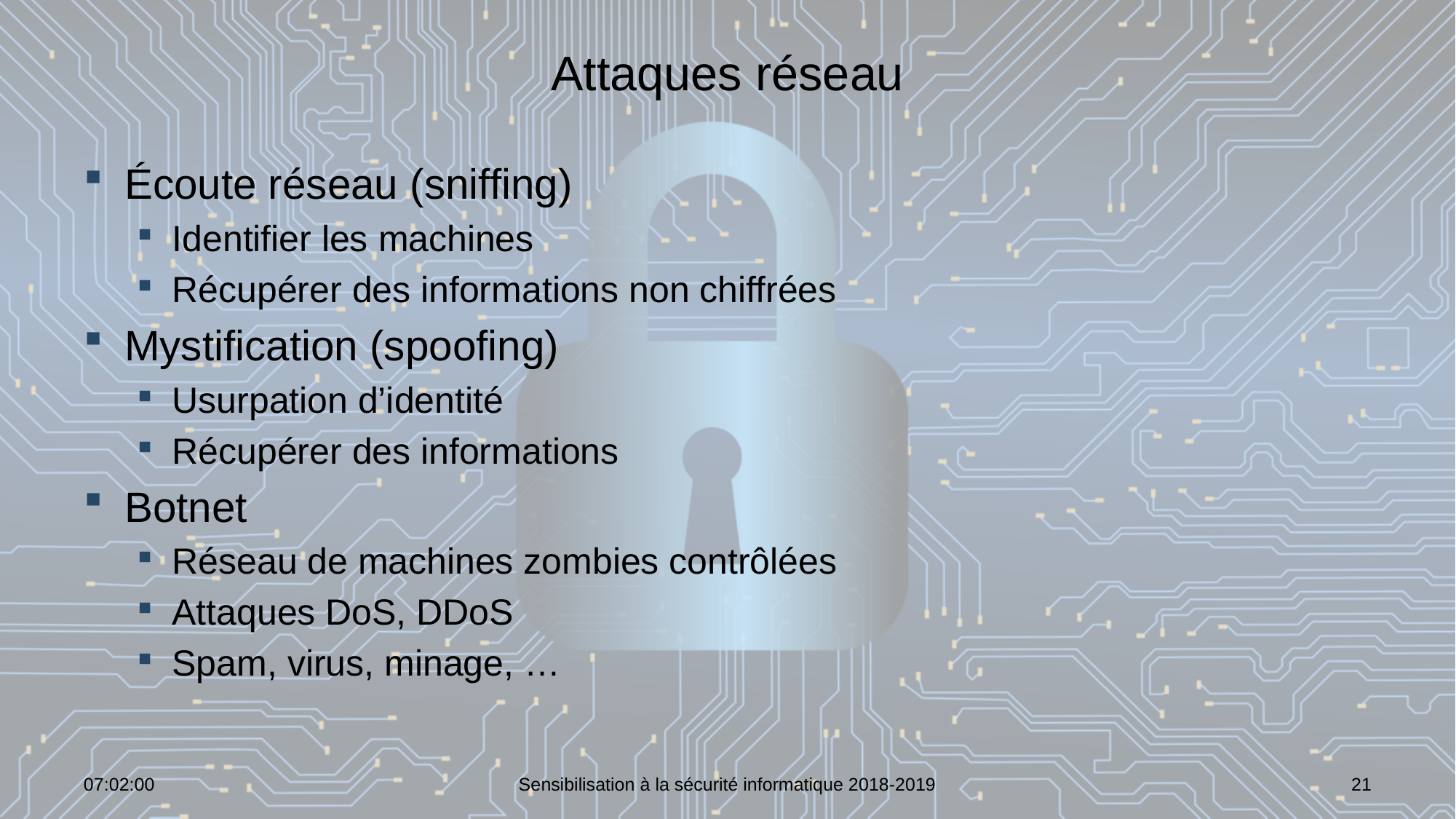

# Attaques réseau
Écoute réseau (sniffing)
Identifier les machines
Récupérer des informations non chiffrées
Mystification (spoofing)
Usurpation d’identité
Récupérer des informations
Botnet
Réseau de machines zombies contrôlées
Attaques DoS, DDoS
Spam, virus, minage, …
07:02:00
Sensibilisation à la sécurité informatique 2018-2019
21